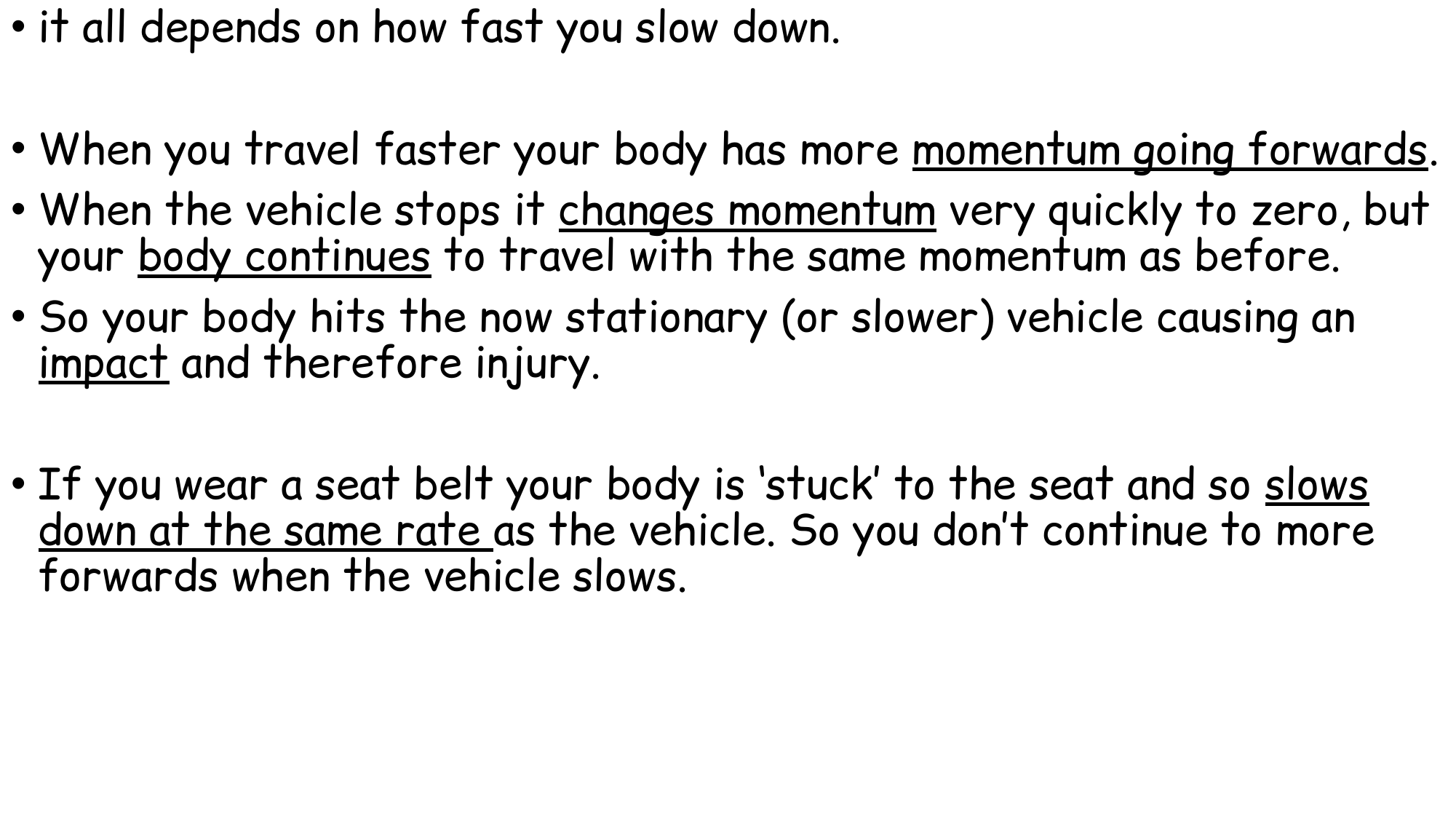

it all depends on how fast you slow down.

When you travel faster your body has more momentum going forwards.
When the vehicle stops it changes momentum very quickly to zero, but your body continues to travel with the same momentum as before.
So your body hits the now stationary (or slower) vehicle causing an impact and therefore injury.

If you wear a seat belt your body is ‘stuck’ to the seat and so slows down at the same rate as the vehicle. So you don’t continue to more forwards when the vehicle slows.